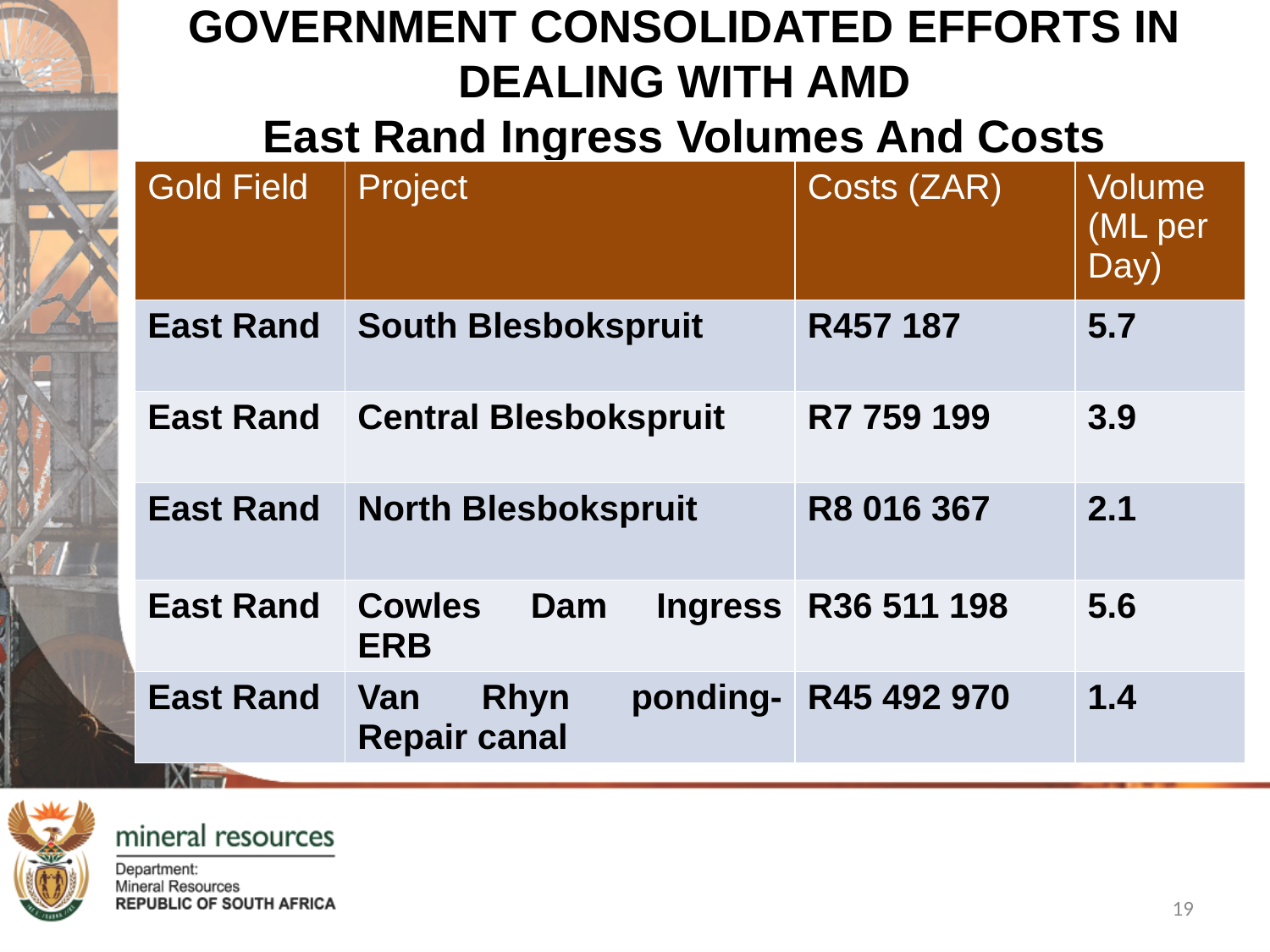

# GOVERNMENT CONSOLIDATED EFFORTS IN DEALING WITH AMD East Rand Ingress Volumes And Costs
| Gold Field | Project | Costs (ZAR) | Volume (ML per Day) |
| --- | --- | --- | --- |
| East Rand | South Blesbokspruit | R457 187 | 5.7 |
| East Rand | Central Blesbokspruit | R7 759 199 | 3.9 |
| East Rand | North Blesbokspruit | R8 016 367 | 2.1 |
| East Rand | Cowles Dam Ingress ERB | R36 511 198 | 5.6 |
| East Rand | Van Rhyn ponding- Repair canal | R45 492 970 | 1.4 |
19